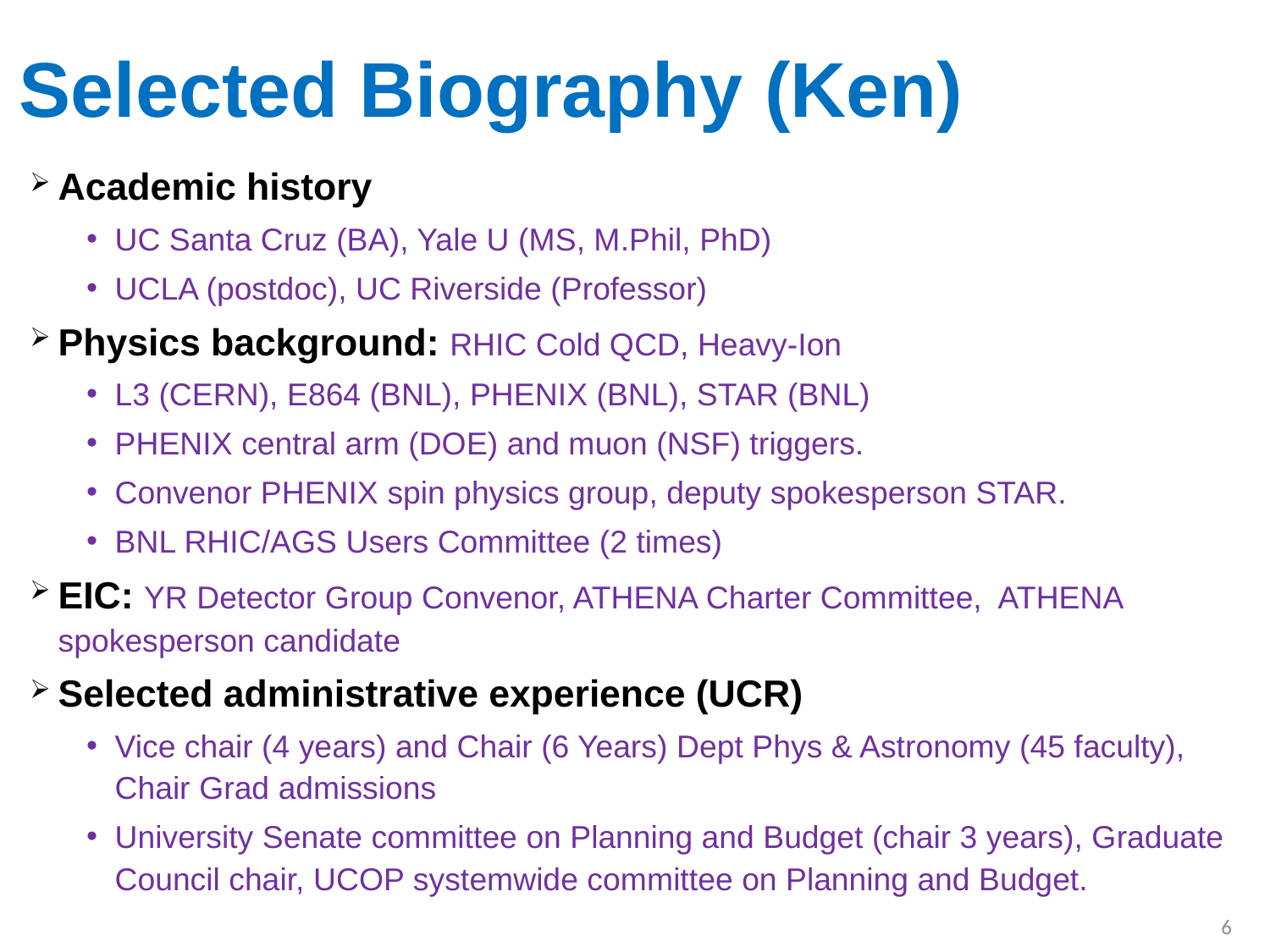

# Selected Biography (Ken)
Academic history
UC Santa Cruz (BA), Yale U (MS, M.Phil, PhD)
UCLA (postdoc), UC Riverside (Professor)
Physics background: RHIC Cold QCD, Heavy-Ion
L3 (CERN), E864 (BNL), PHENIX (BNL), STAR (BNL)
PHENIX central arm (DOE) and muon (NSF) triggers.
Convenor PHENIX spin physics group, deputy spokesperson STAR.
BNL RHIC/AGS Users Committee (2 times)
EIC: YR Detector Group Convenor, ATHENA Charter Committee,  ATHENA spokesperson candidate
Selected administrative experience (UCR)
Vice chair (4 years) and Chair (6 Years) Dept Phys & Astronomy (45 faculty), Chair Grad admissions
University Senate committee on Planning and Budget (chair 3 years), Graduate Council chair, UCOP systemwide committee on Planning and Budget.
6